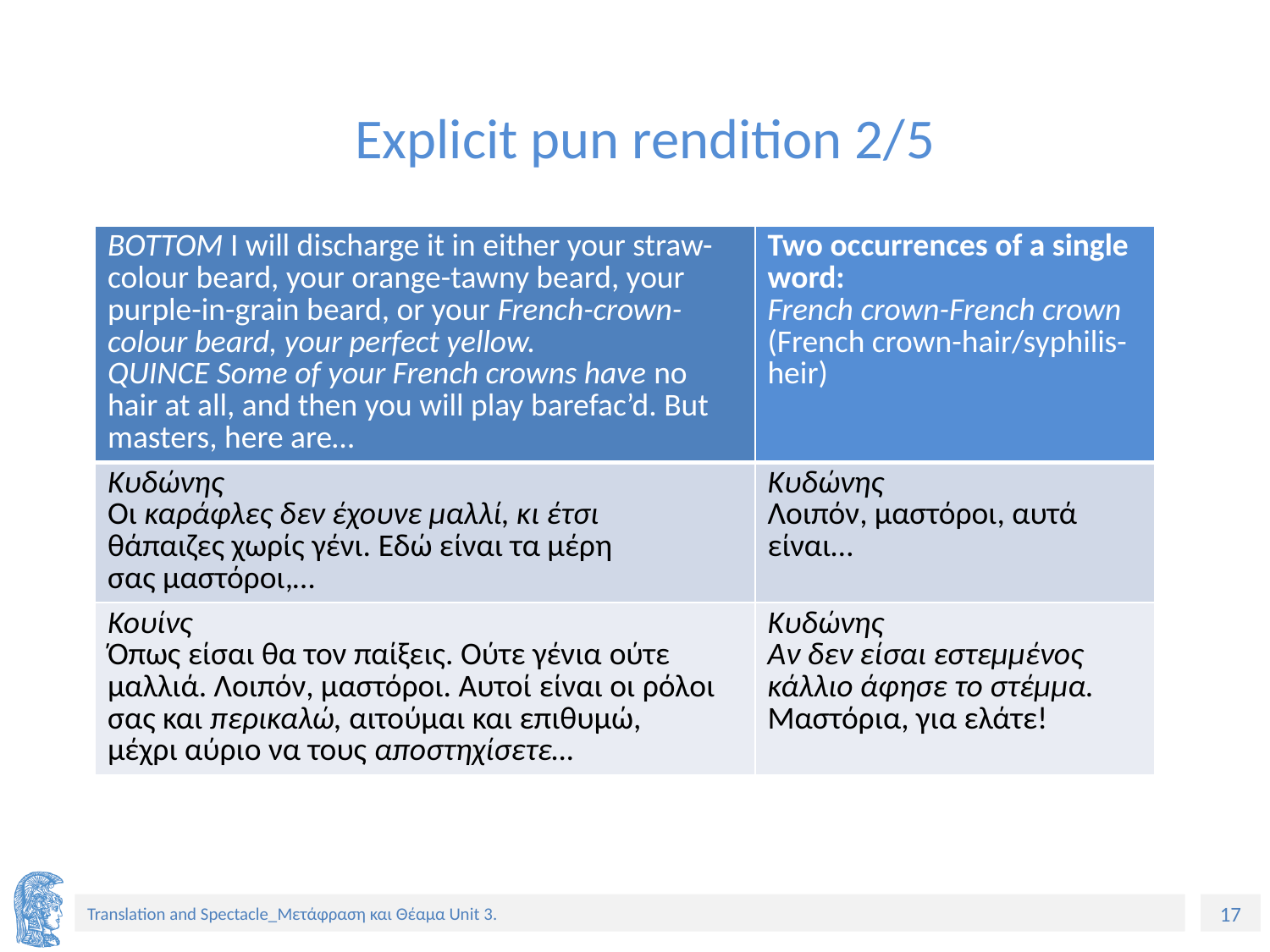

# Explicit pun rendition 2/5
| BOTTOM I will discharge it in either your straw-colour beard, your orange-tawny beard, your purple-in-grain beard, or your French-crown-colour beard, your perfect yellow. QUINCE Some of your French crowns have no hair at all, and then you will play barefac’d. But masters, here are… | Two occurrences of a single word: French crown-French crown (French crown-hair/syphilis-heir) |
| --- | --- |
| Κυδώνης Οι καράφλες δεν έχουνε μαλλί, κι έτσι θάπαιζες χωρίς γένι. Εδώ είναι τα μέρη σας μαστόροι,… | Κυδώνης Λοιπόν, μαστόροι, αυτά είναι… |
| Κουίνς Όπως είσαι θα τον παίξεις. Ούτε γένια ούτε μαλλιά. Λοιπόν, μαστόροι. Αυτοί είναι οι ρόλοι σας και περικαλώ, αιτούμαι και επιθυμώ, μέχρι αύριο να τους αποστηχίσετε… | Κυδώνης Αν δεν είσαι εστεμμένος κάλλιο άφησε το στέμμα. Μαστόρια, για ελάτε! |